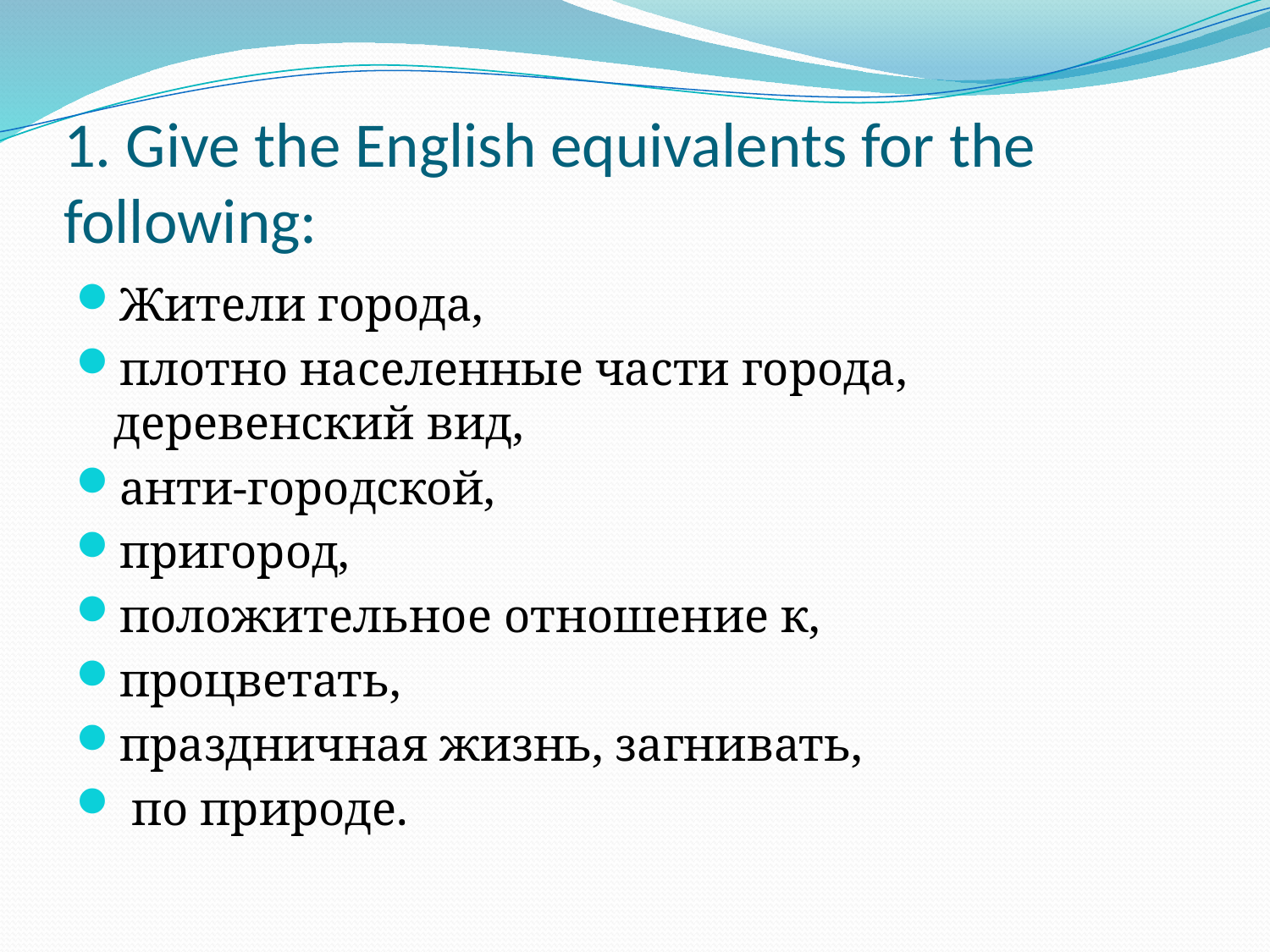

# 1. Give the English equivalents for the following:
Жители города,
плотно населенные части города, деревенский вид,
анти-городской,
пригород,
положительное отношение к,
процветать,
праздничная жизнь, загнивать,
 по природе.